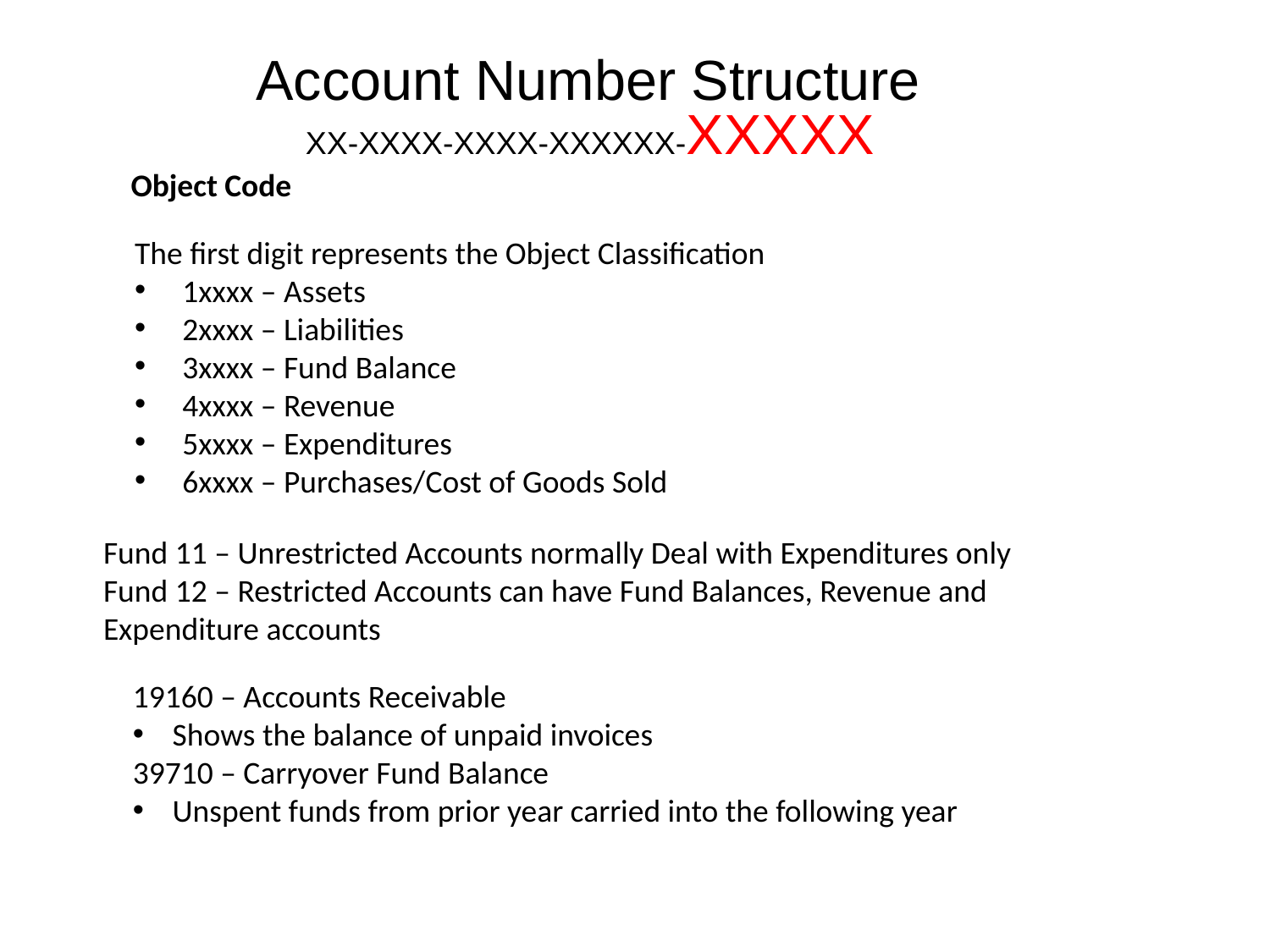

Account Number Structure
XX-XXXX-XXXX-XXXXXX-XXXXX
Object Code
The first digit represents the Object Classification
1xxxx – Assets
2xxxx – Liabilities
3xxxx – Fund Balance
4xxxx – Revenue
5xxxx – Expenditures
6xxxx – Purchases/Cost of Goods Sold
Fund 11 – Unrestricted Accounts normally Deal with Expenditures only
Fund 12 – Restricted Accounts can have Fund Balances, Revenue and Expenditure accounts
19160 – Accounts Receivable
Shows the balance of unpaid invoices
39710 – Carryover Fund Balance
Unspent funds from prior year carried into the following year